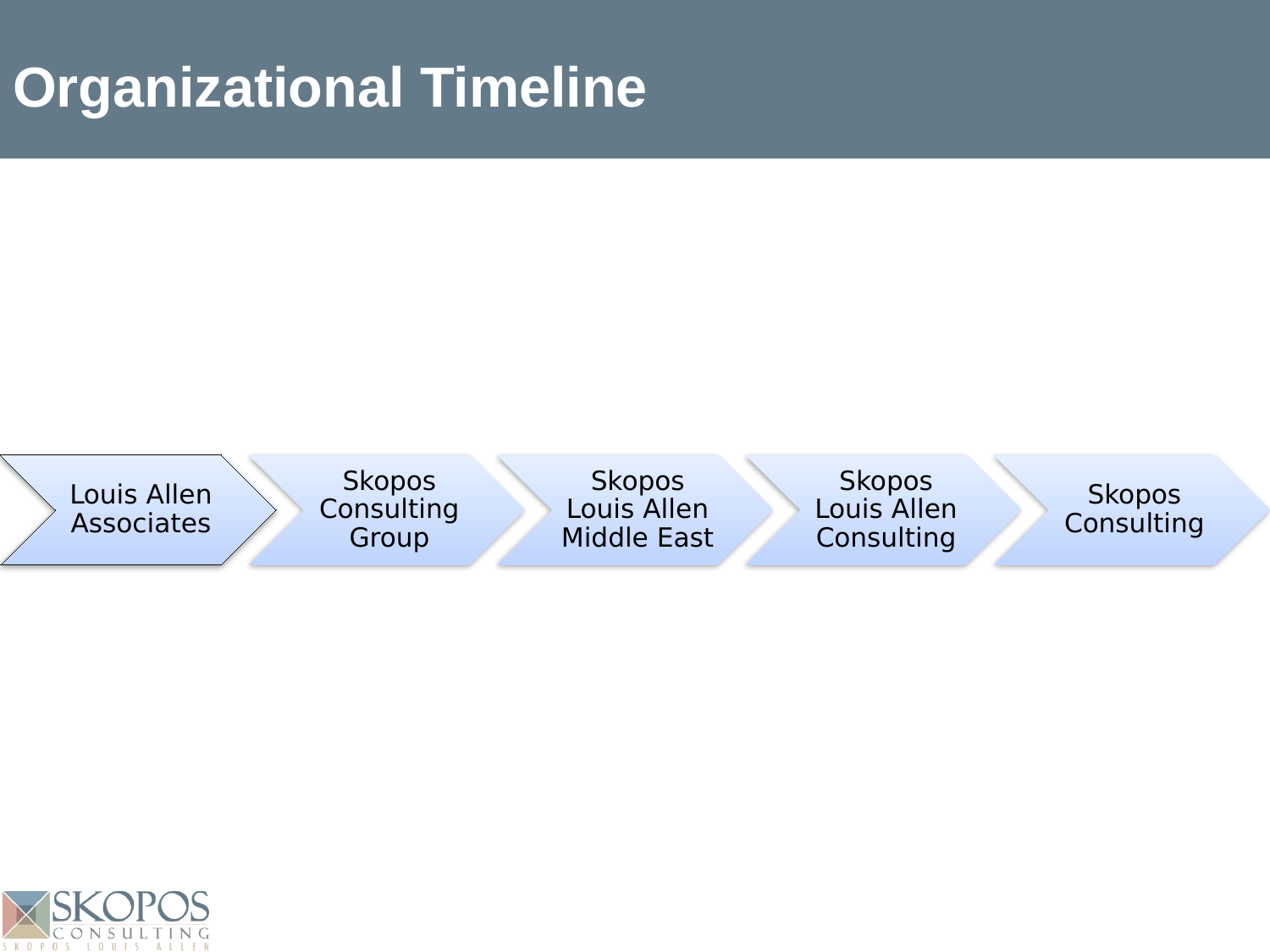

# Organizational Timeline
Louis Allen Associates
Skopos Consulting Group
Skopos Louis Allen Middle East
Skopos Louis Allen Consulting
Skopos Consulting